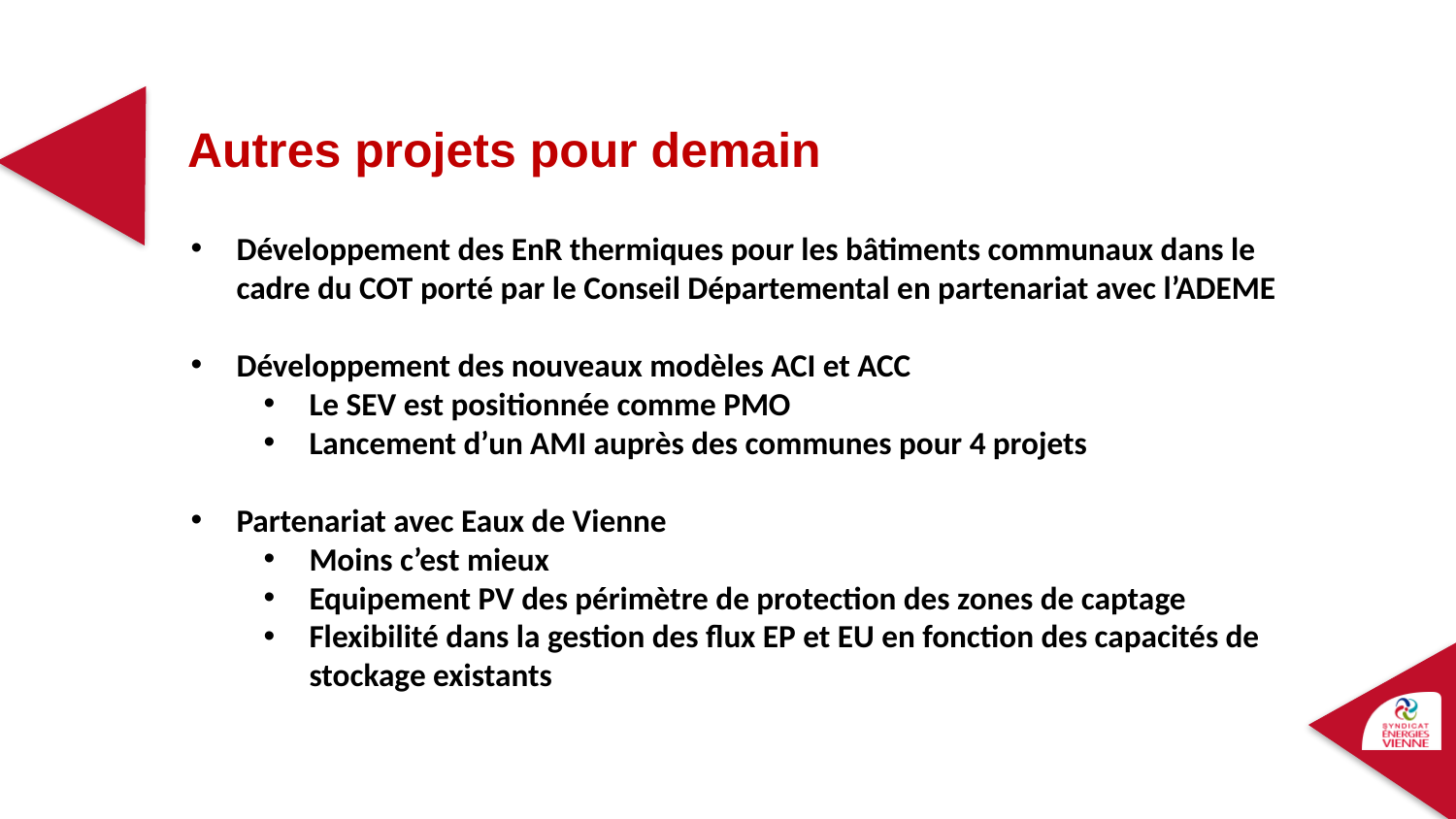

Autres projets pour demain
Développement des EnR thermiques pour les bâtiments communaux dans le cadre du COT porté par le Conseil Départemental en partenariat avec l’ADEME

Développement des nouveaux modèles ACI et ACC
Le SEV est positionnée comme PMO
Lancement d’un AMI auprès des communes pour 4 projets

Partenariat avec Eaux de Vienne
Moins c’est mieux
Equipement PV des périmètre de protection des zones de captage
Flexibilité dans la gestion des flux EP et EU en fonction des capacités de stockage existants